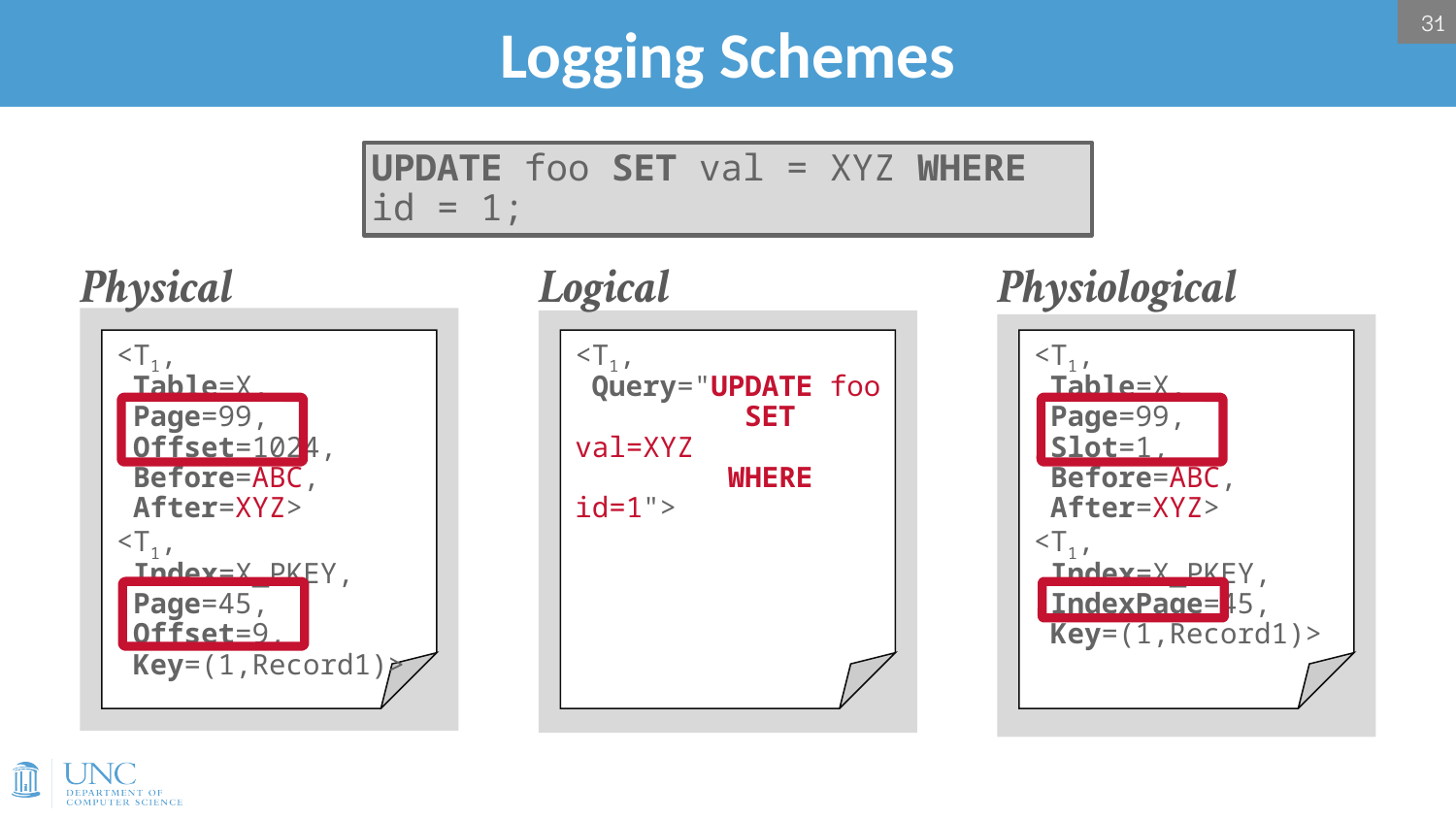

31
# Logging Schemes
UPDATE foo SET val = XYZ WHERE id = 1;
Physical

<T1,
 Table=X,
 Page=99,
 Offset=1024,
 Before=ABC,
 After=XYZ>
<T1,
 Index=X_PKEY,
 Page=45,
 Offset=9,
 Key=(1,Record1)>
Logical

<T1,
 Query="UPDATE foo
          SET val=XYZ
         WHERE id=1">

Physiological

<T1,
 Table=X,
 Page=99,
 Slot=1,
 Before=ABC,
 After=XYZ>
<T1,
 Index=X_PKEY,
 IndexPage=45,
 Key=(1,Record1)>